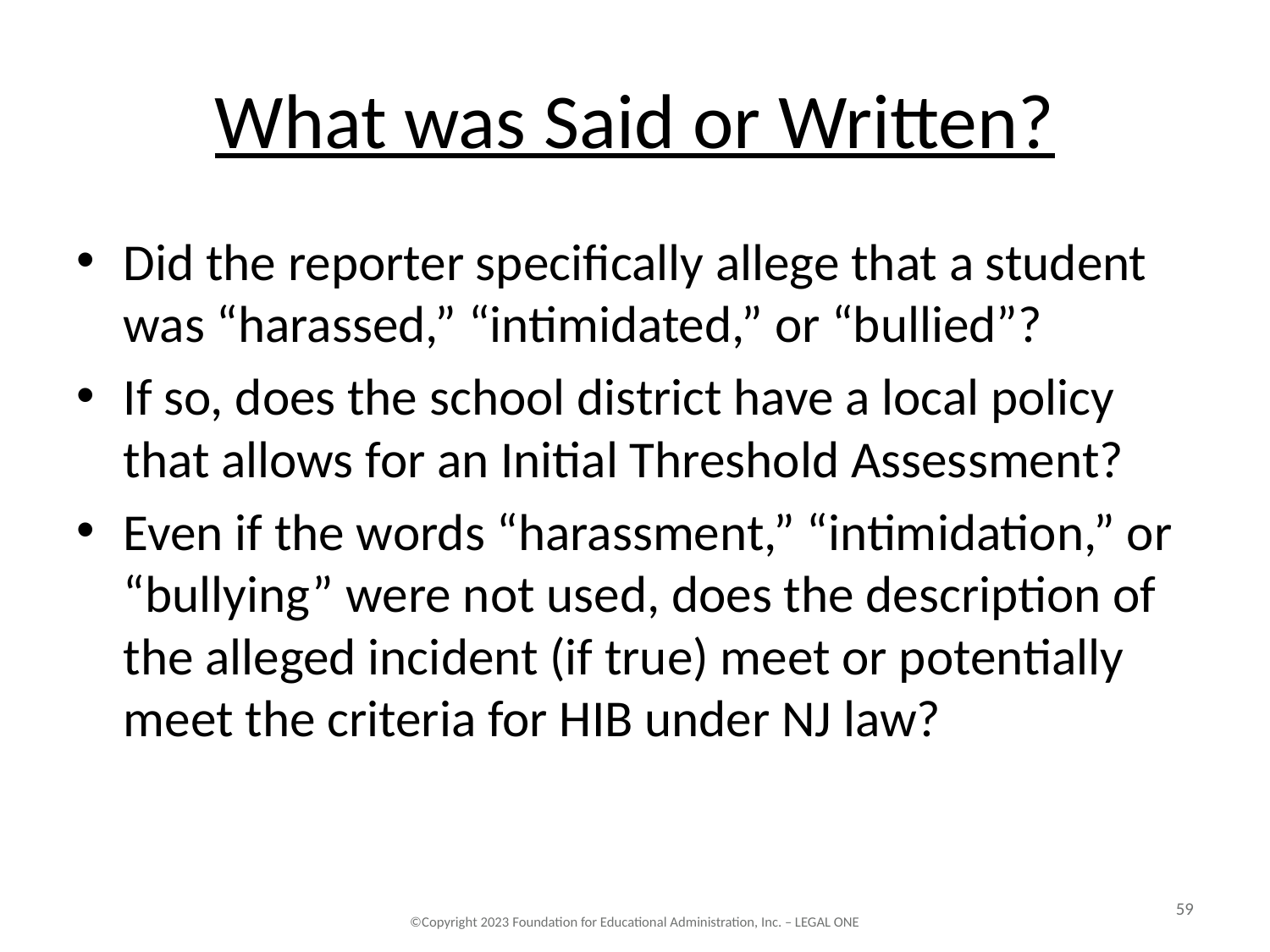

# What was Said or Written?
Did the reporter specifically allege that a student was “harassed,” “intimidated,” or “bullied”?
If so, does the school district have a local policy that allows for an Initial Threshold Assessment?
Even if the words “harassment,” “intimidation,” or “bullying” were not used, does the description of the alleged incident (if true) meet or potentially meet the criteria for HIB under NJ law?
59